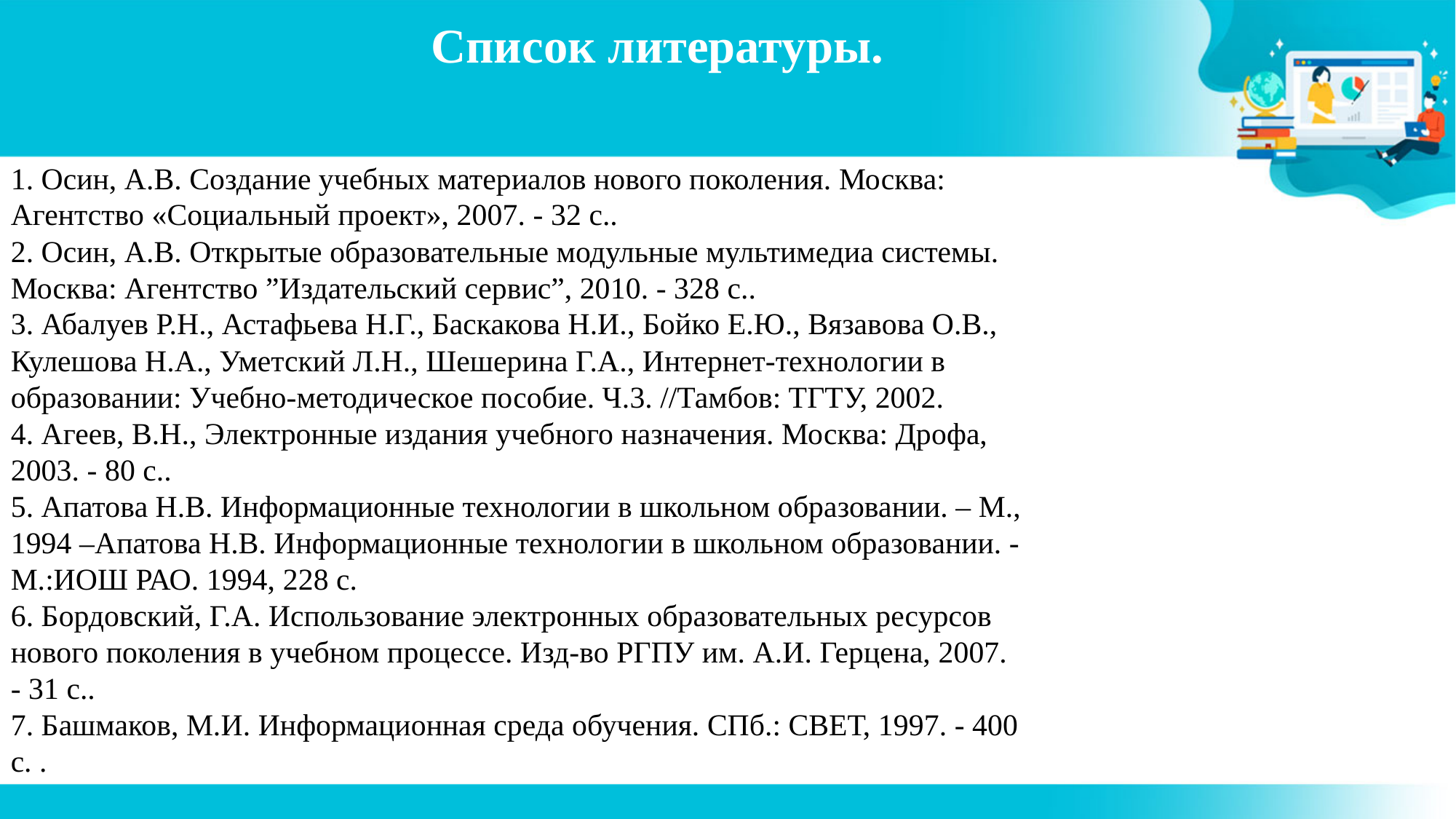

# Список литературы.
1. Осин, А.В. Создание учебных материалов нового поколения. Москва: Агентство «Социальный проект», 2007. - 32 c..
2. Осин, А.В. Открытые образовательные модульные мультимедиа системы. Москва: Агентство ”Издательский сервис”, 2010. - 328 с..
3. Абалуев Р.Н., Астафьева Н.Г., Баскакова Н.И., Бойко Е.Ю., Вязавова О.В., Кулешова Н.А., Уметский Л.Н., Шешерина Г.А., Интернет-технологии в образовании: Учебно-методическое пособие. Ч.3. //Тамбов: ТГТУ, 2002.
4. Агеев, В.Н., Электронные издания учебного назначения. Москва: Дрофа, 2003. - 80 с..
5. Апатова Н.В. Информационные технологии в школьном образовании. – М., 1994 –Апатова Н.В. Информационные технологии в школьном образовании. -М.:ИОШ РАО. 1994, 228 с.
6. Бордовский, Г.А. Использование электронных образовательных ресурсов нового поколения в учебном процессе. Изд-во РГПУ им. А.И. Герцена, 2007. - 31 с..
7. Башмаков, М.И. Информационная среда обучения. СПб.: СВЕТ, 1997. - 400 с. .